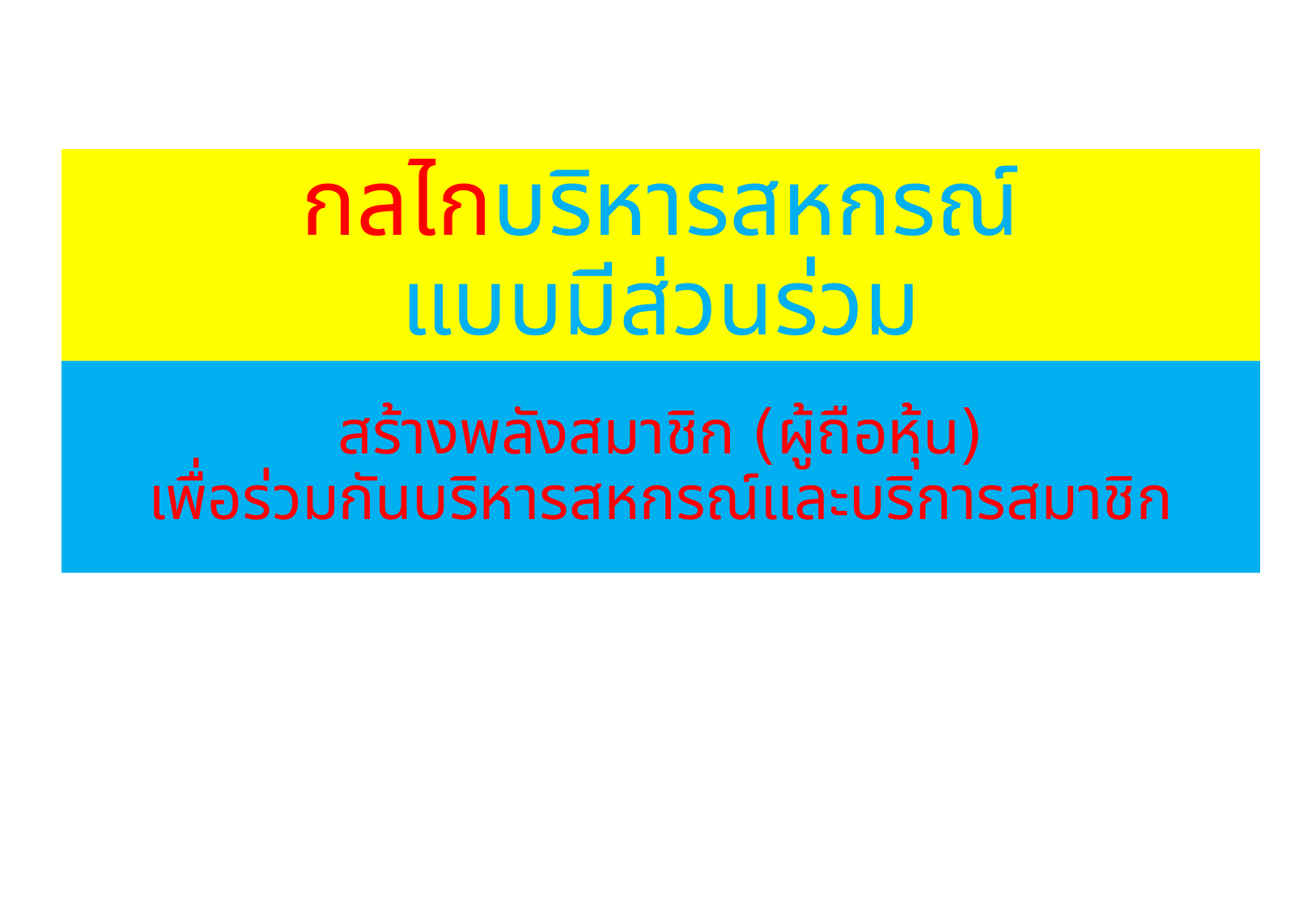

# กลไกบริหารสหกรณ์ แบบมีส่วนร่วม
สร้างพลังสมาชิก (ผู้ถือหุ้น)
เพื่อร่วมกันบริหารสหกรณ์และบริการสมาชิก